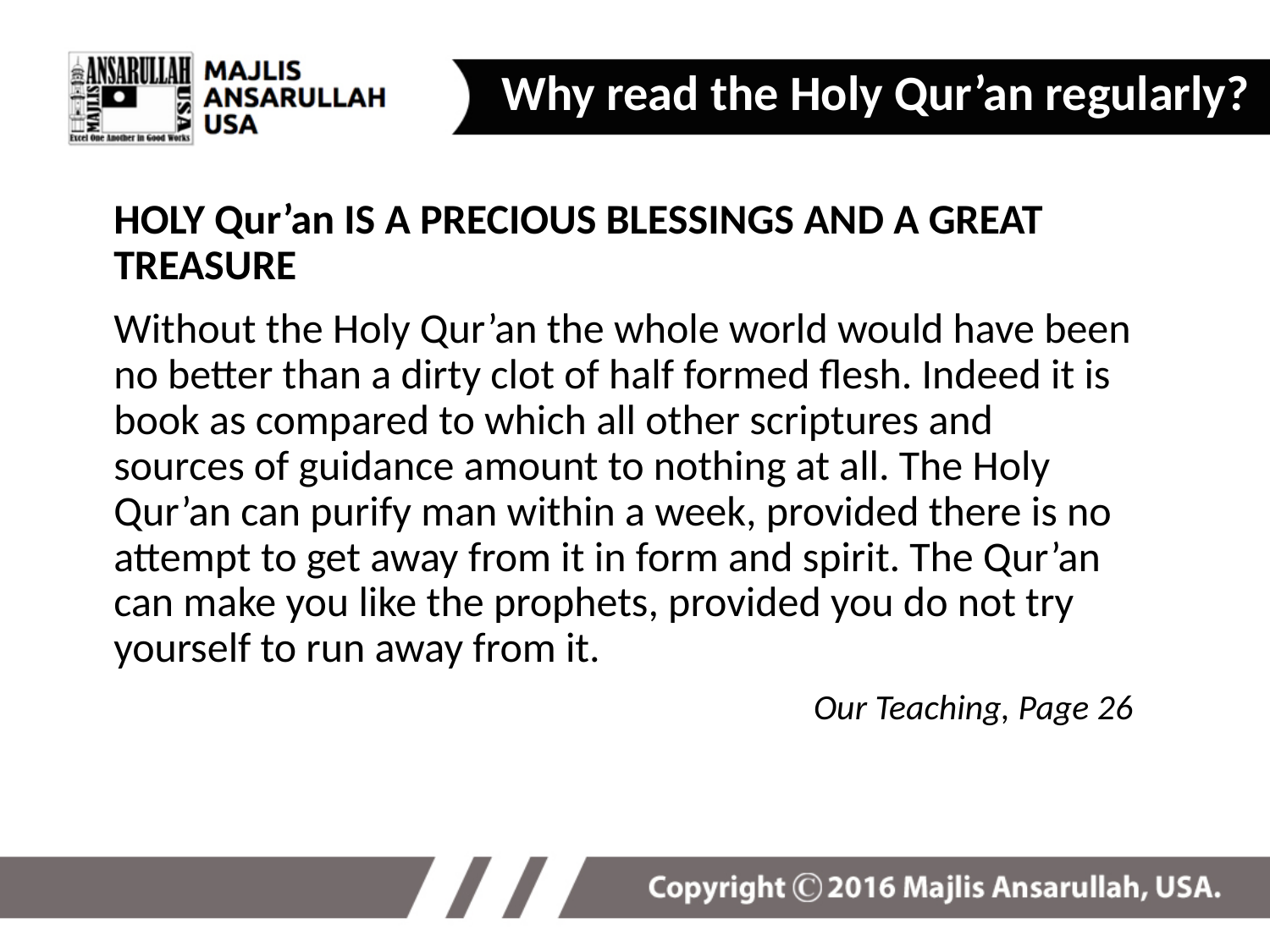

Why read the Holy Qur’an regularly?
HOLY Qur’an IS A PRECIOUS BLESSINGS AND A GREAT TREASURE
Without the Holy Qur’an the whole world would have been no better than a dirty clot of half formed flesh. Indeed it is book as compared to which all other scriptures and sources of guidance amount to nothing at all. The Holy Qur’an can purify man within a week, provided there is no attempt to get away from it in form and spirit. The Qur’an can make you like the prophets, provided you do not try yourself to run away from it.
Our Teaching, Page 26
3